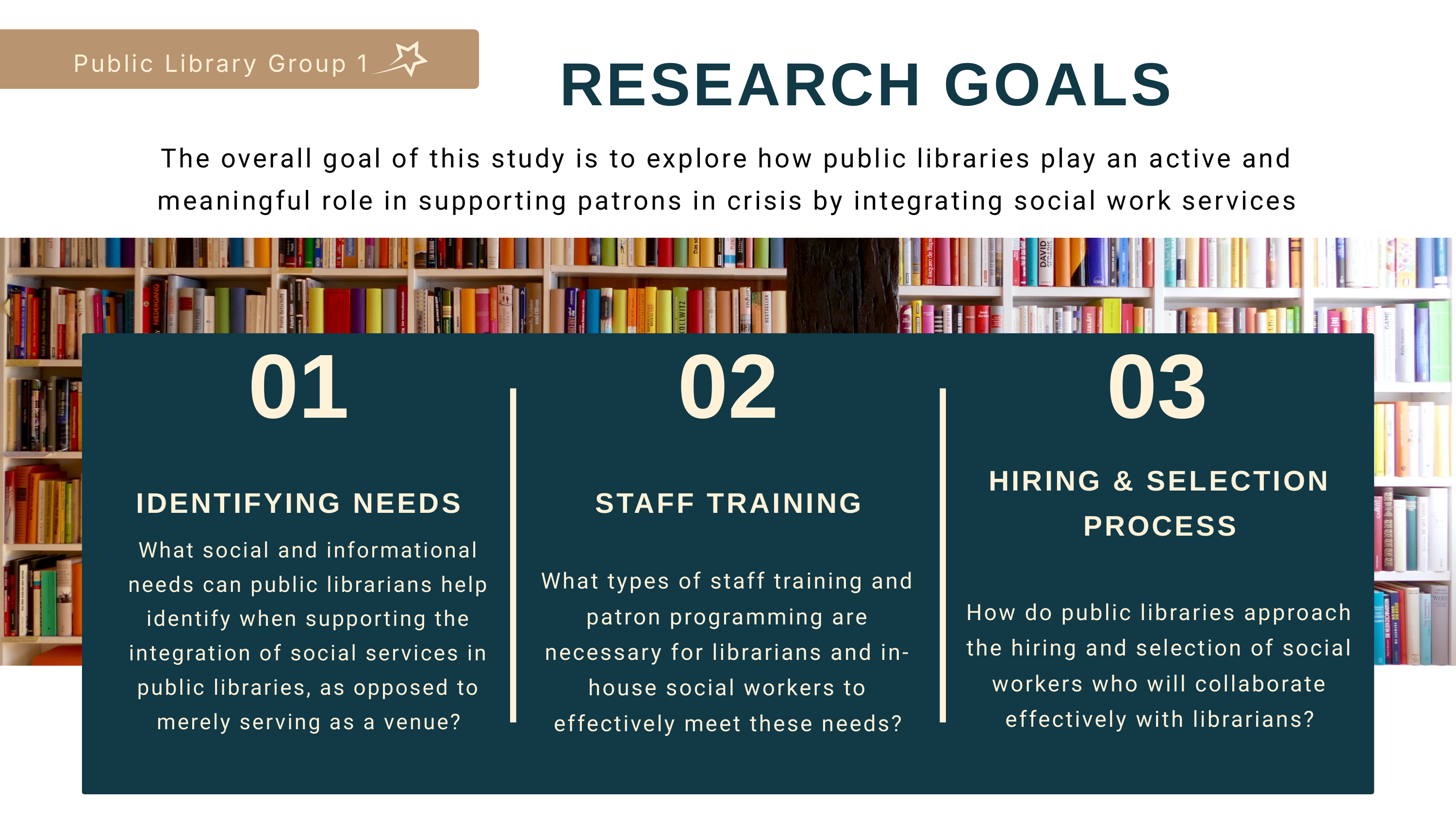

Public Library Group 1

RESEARCH GOALS
The overall goal of this study is to explore how public libraries play an active and meaningful role in supporting patrons in crisis by integrating social work services

01
02
03

HIRING & SELECTION PROCESS
IDENTIFYING NEEDS
STAFF TRAINING
What social and informational needs can public librarians help identify when supporting the integration of social services in public libraries, as opposed to merely serving as a venue?

What types of staff training and patron programming are necessary for librarians and in-house social workers to effectively meet these needs?

How do public libraries approach the hiring and selection of social workers who will collaborate effectively with librarians?